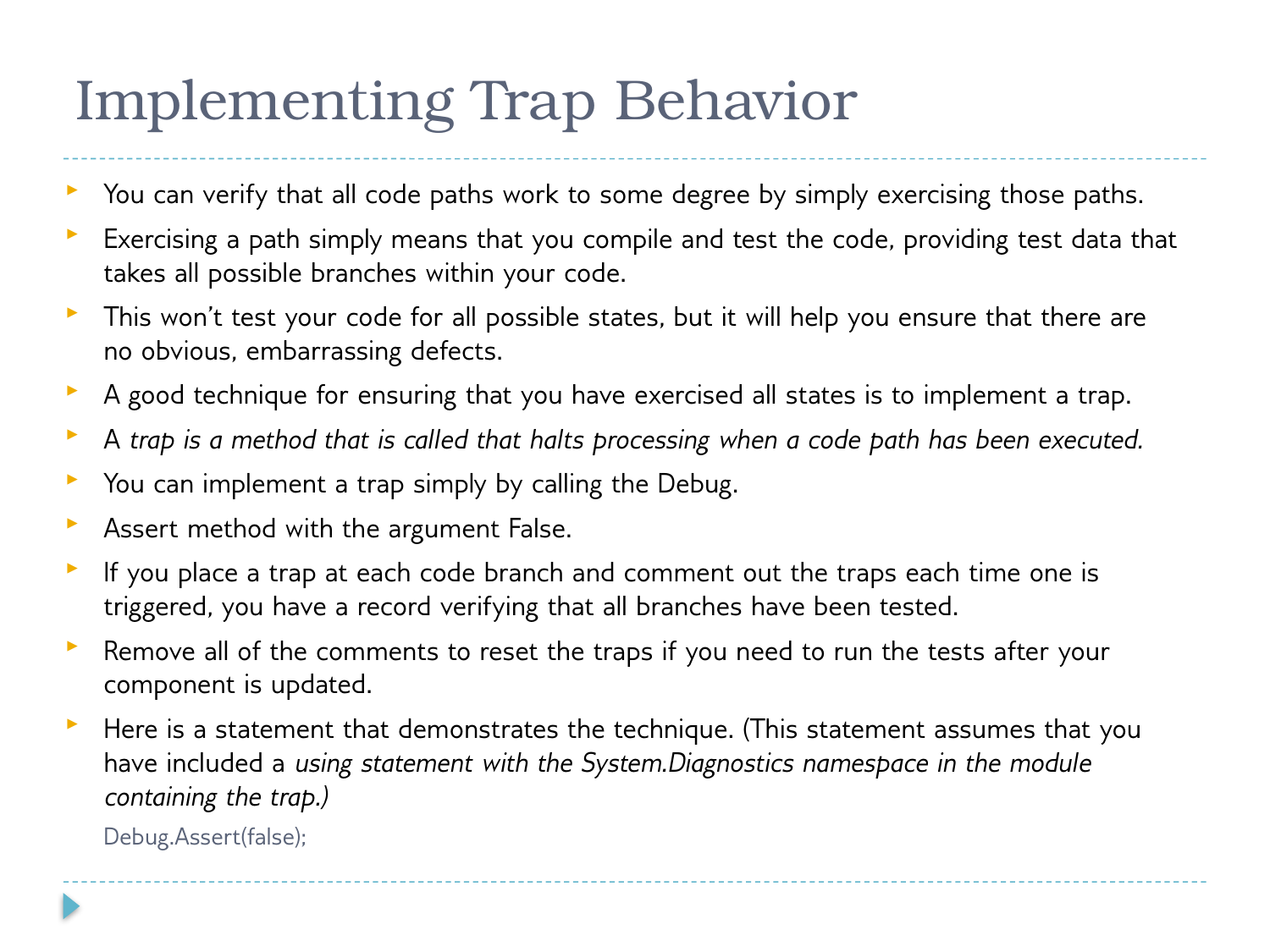

# Implementing Trap Behavior
You can verify that all code paths work to some degree by simply exercising those paths.
Exercising a path simply means that you compile and test the code, providing test data that takes all possible branches within your code.
This won’t test your code for all possible states, but it will help you ensure that there are no obvious, embarrassing defects.
A good technique for ensuring that you have exercised all states is to implement a trap.
A trap is a method that is called that halts processing when a code path has been executed.
You can implement a trap simply by calling the Debug.
Assert method with the argument False.
If you place a trap at each code branch and comment out the traps each time one is triggered, you have a record verifying that all branches have been tested.
Remove all of the comments to reset the traps if you need to run the tests after your component is updated.
Here is a statement that demonstrates the technique. (This statement assumes that you have included a using statement with the System.Diagnostics namespace in the module containing the trap.)
Debug.Assert(false);